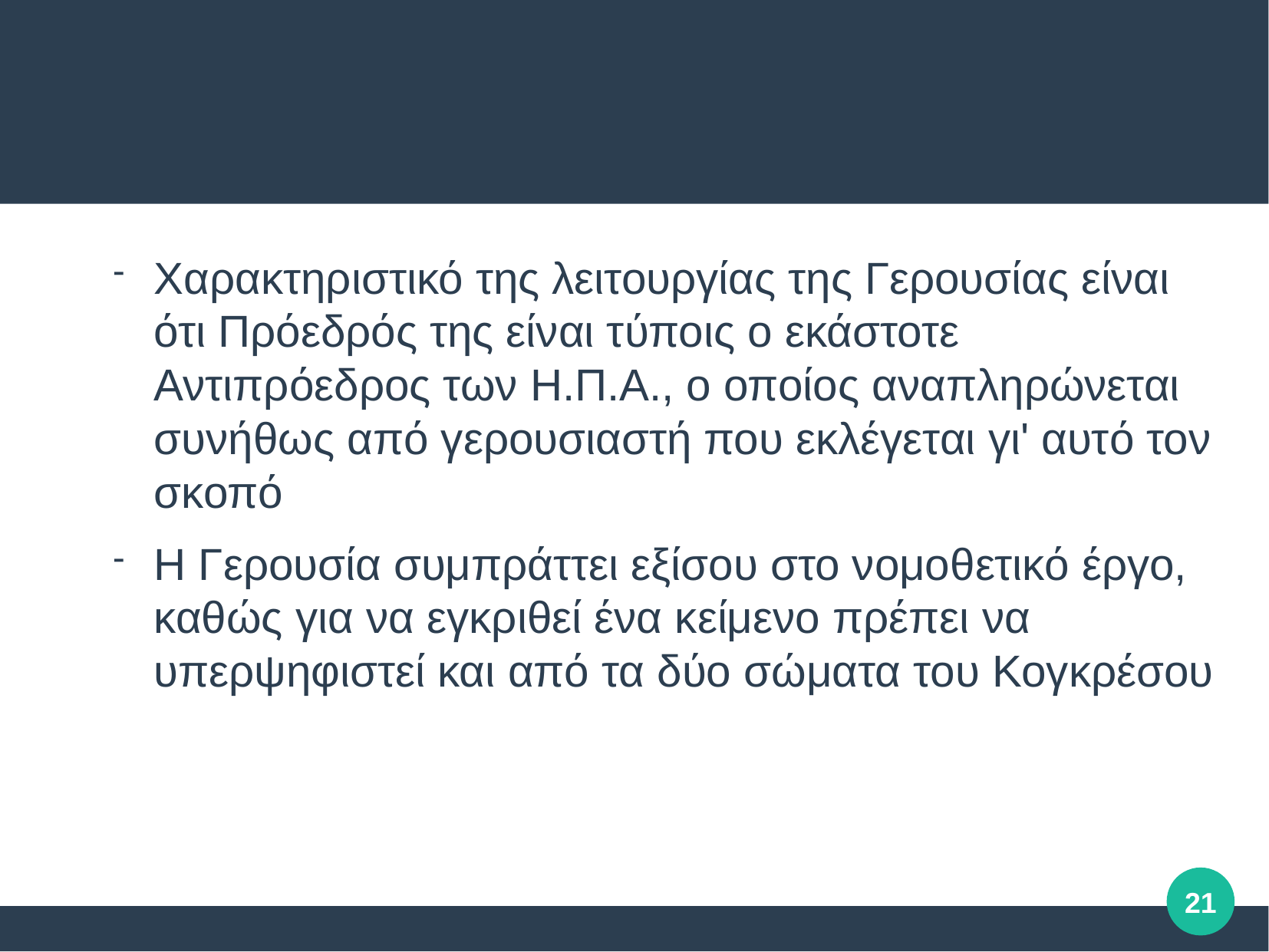

#
Χαρακτηριστικό της λειτουργίας της Γερουσίας είναι ότι Πρόεδρός της είναι τύποις ο εκάστοτε Αντιπρόεδρος των Η.Π.Α., ο οποίος αναπληρώνεται συνήθως από γερουσιαστή που εκλέγεται γι' αυτό τον σκοπό
Η Γερουσία συμπράττει εξίσου στο νομοθετικό έργο, καθώς για να εγκριθεί ένα κείμενο πρέπει να υπερψηφιστεί και από τα δύο σώματα του Κογκρέσου
21